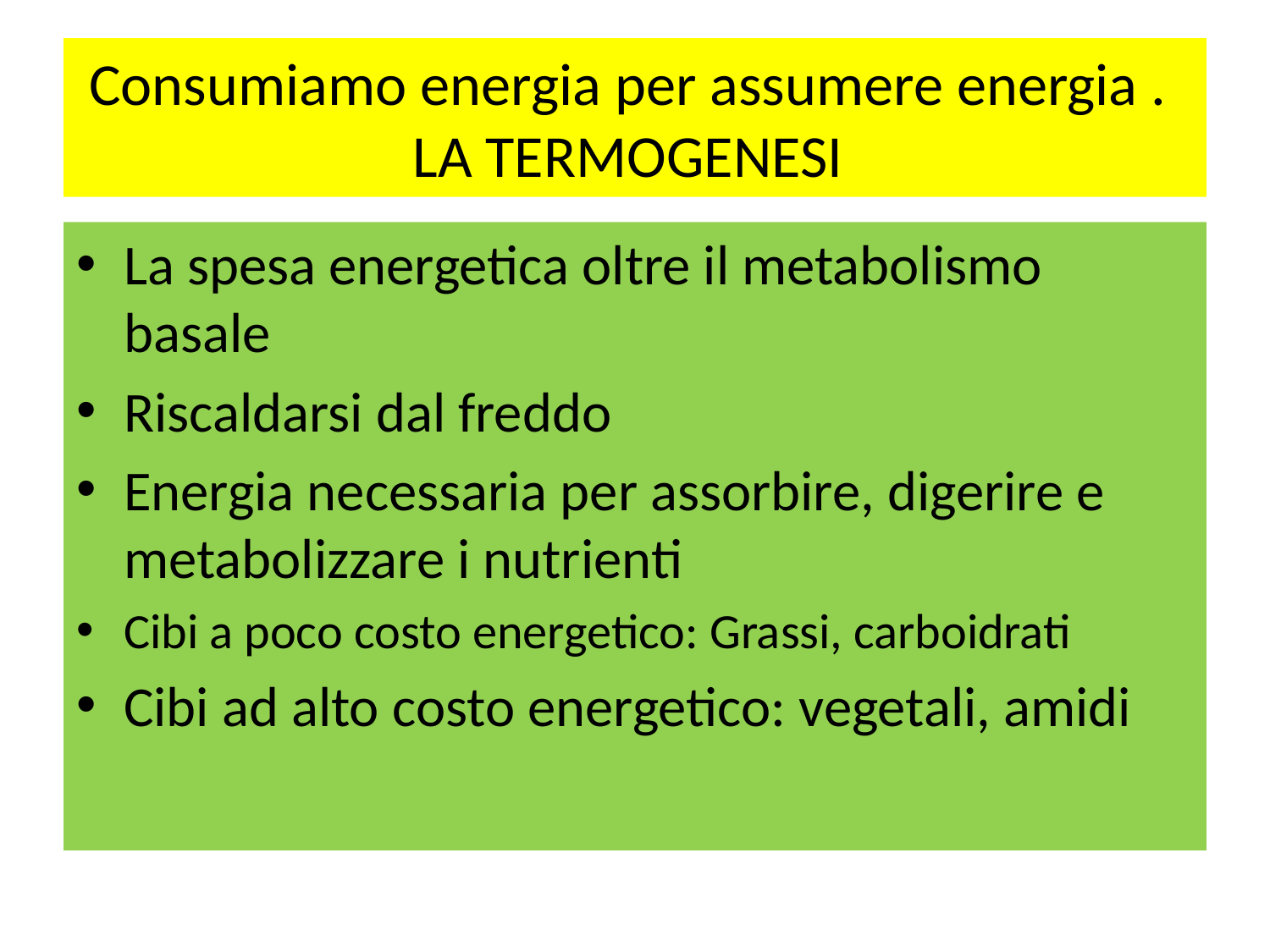

# Consumiamo energia per assumere energia . LA TERMOGENESI
La spesa energetica oltre il metabolismo basale
Riscaldarsi dal freddo
Energia necessaria per assorbire, digerire e metabolizzare i nutrienti
Cibi a poco costo energetico: Grassi, carboidrati
Cibi ad alto costo energetico: vegetali, amidi